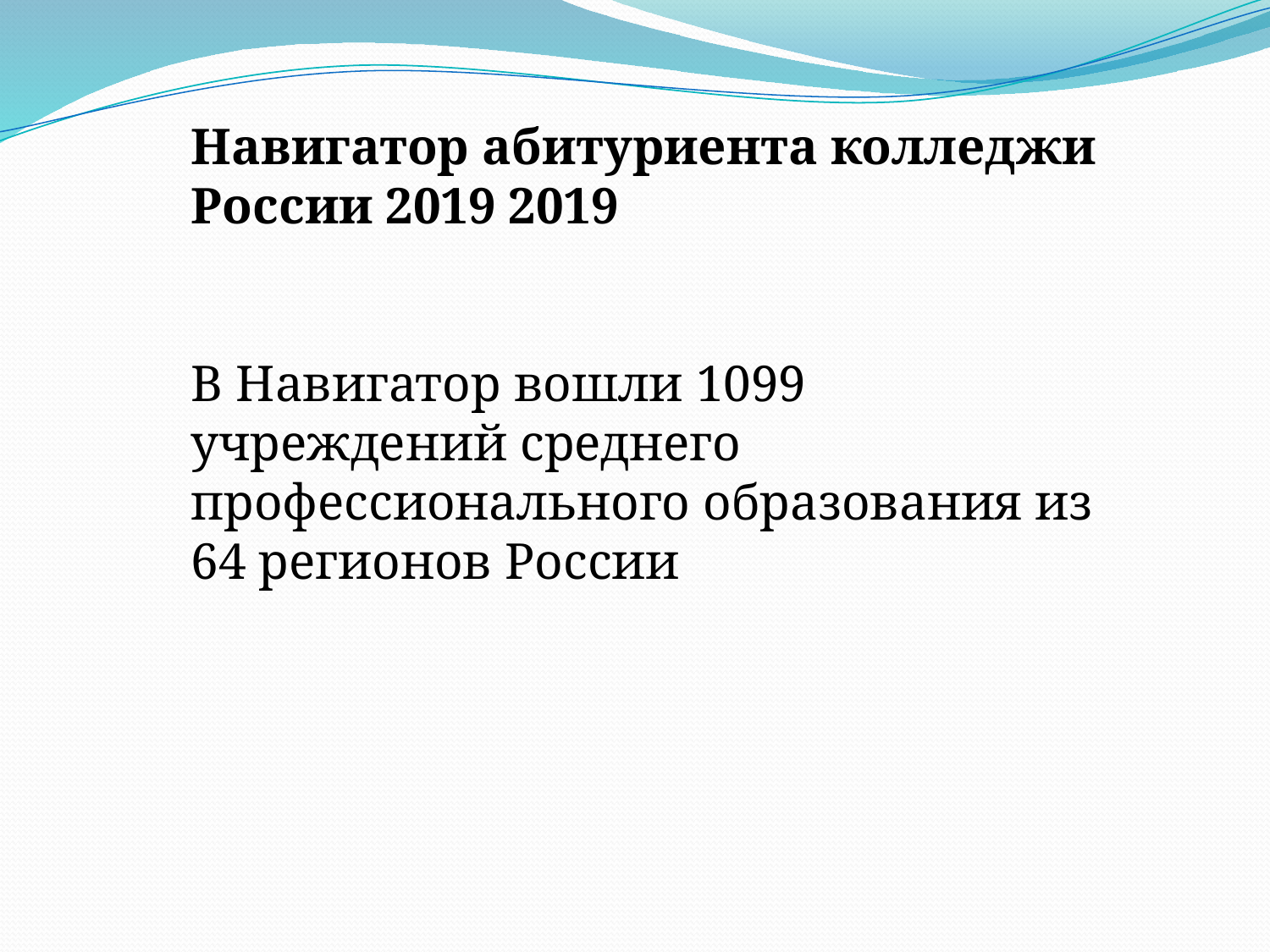

Навигатор абитуриента колледжи России 2019 2019

В Навигатор вошли 1099 учреждений среднего профессионального образования из 64 регионов России